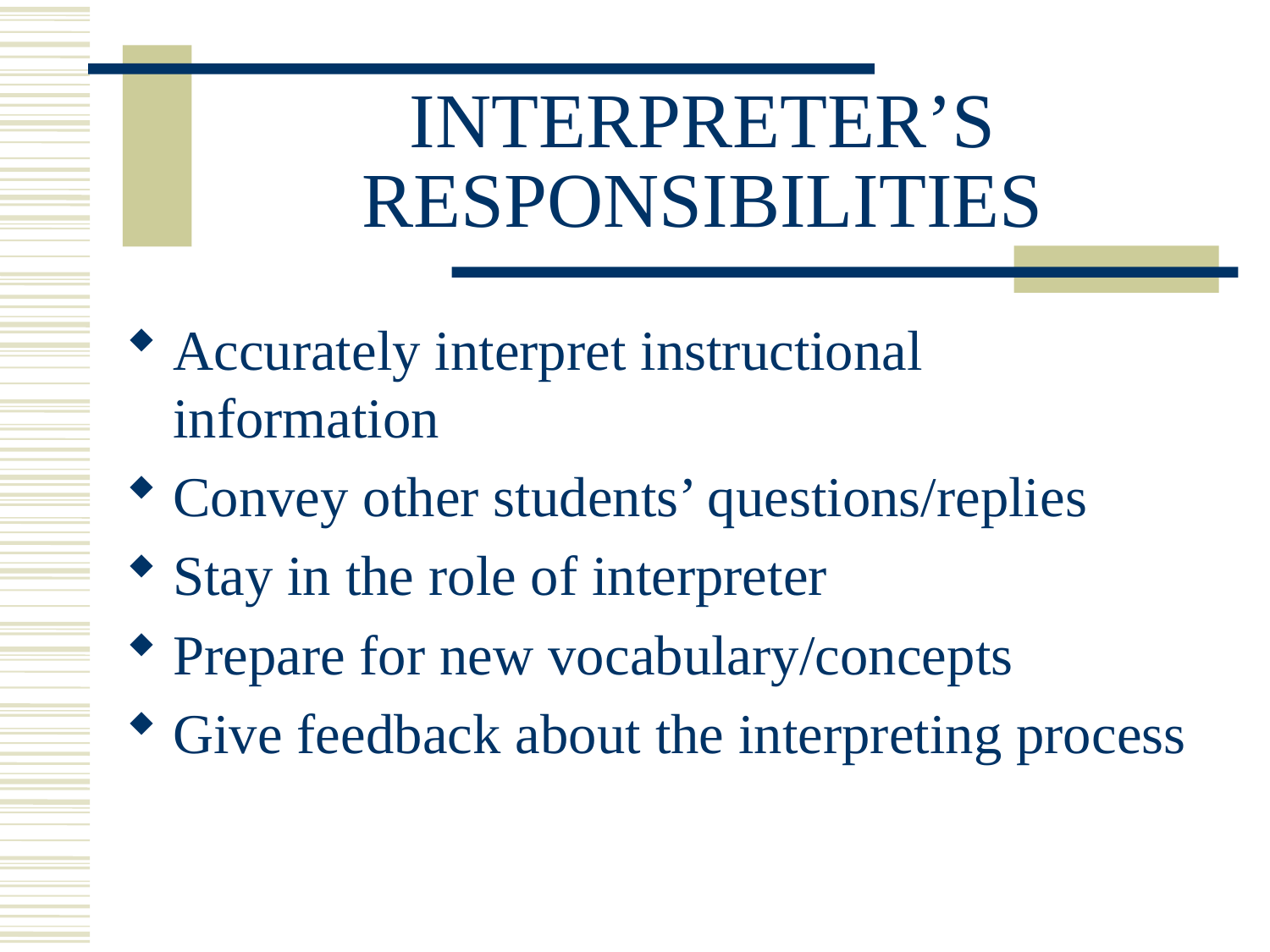

# INTERPRETER’S RESPONSIBILITIES
Accurately interpret instructional information
Convey other students’ questions/replies
Stay in the role of interpreter
Prepare for new vocabulary/concepts
Give feedback about the interpreting process